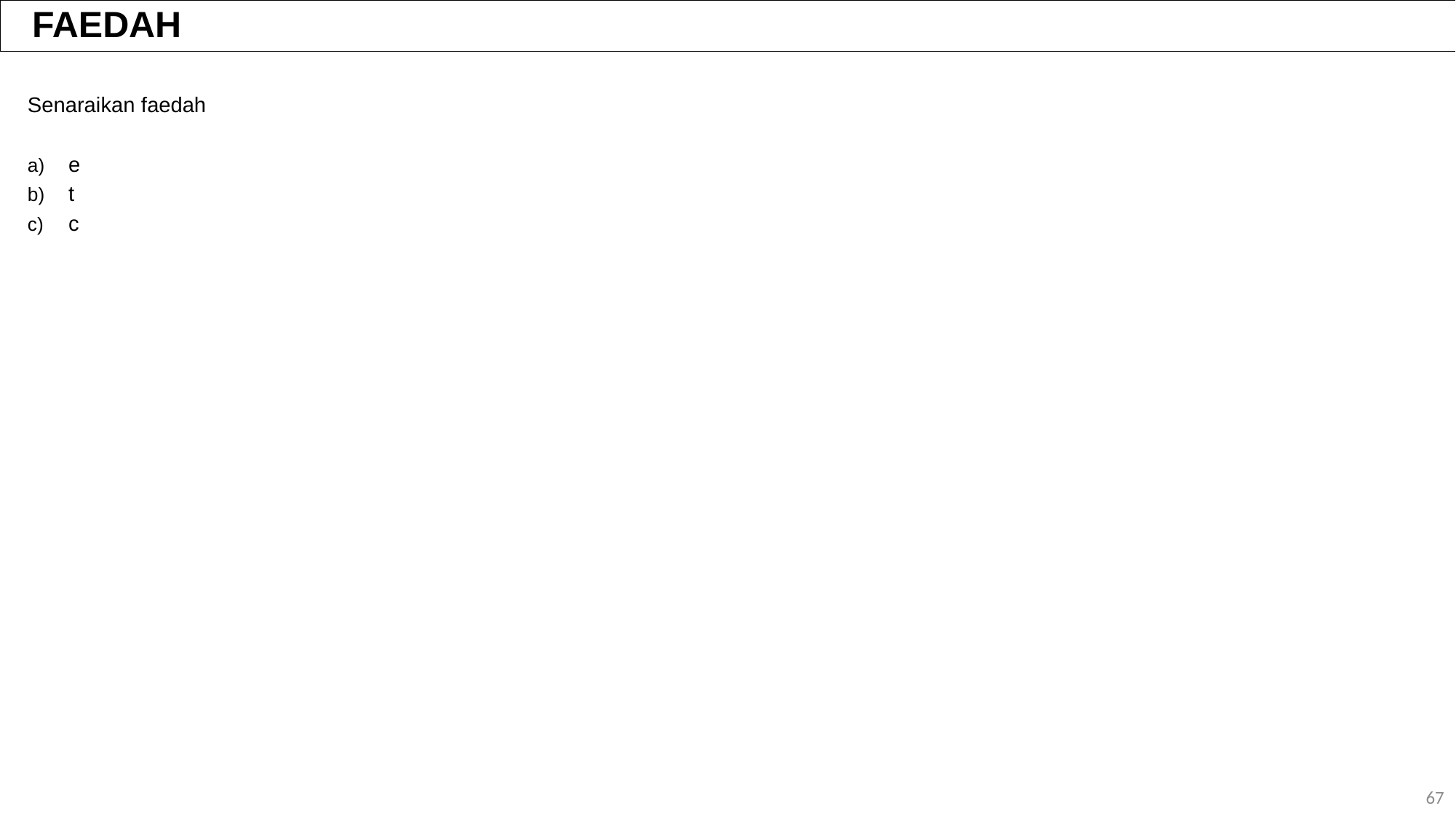

FAEDAH
Senaraikan faedah

e
t
c

67